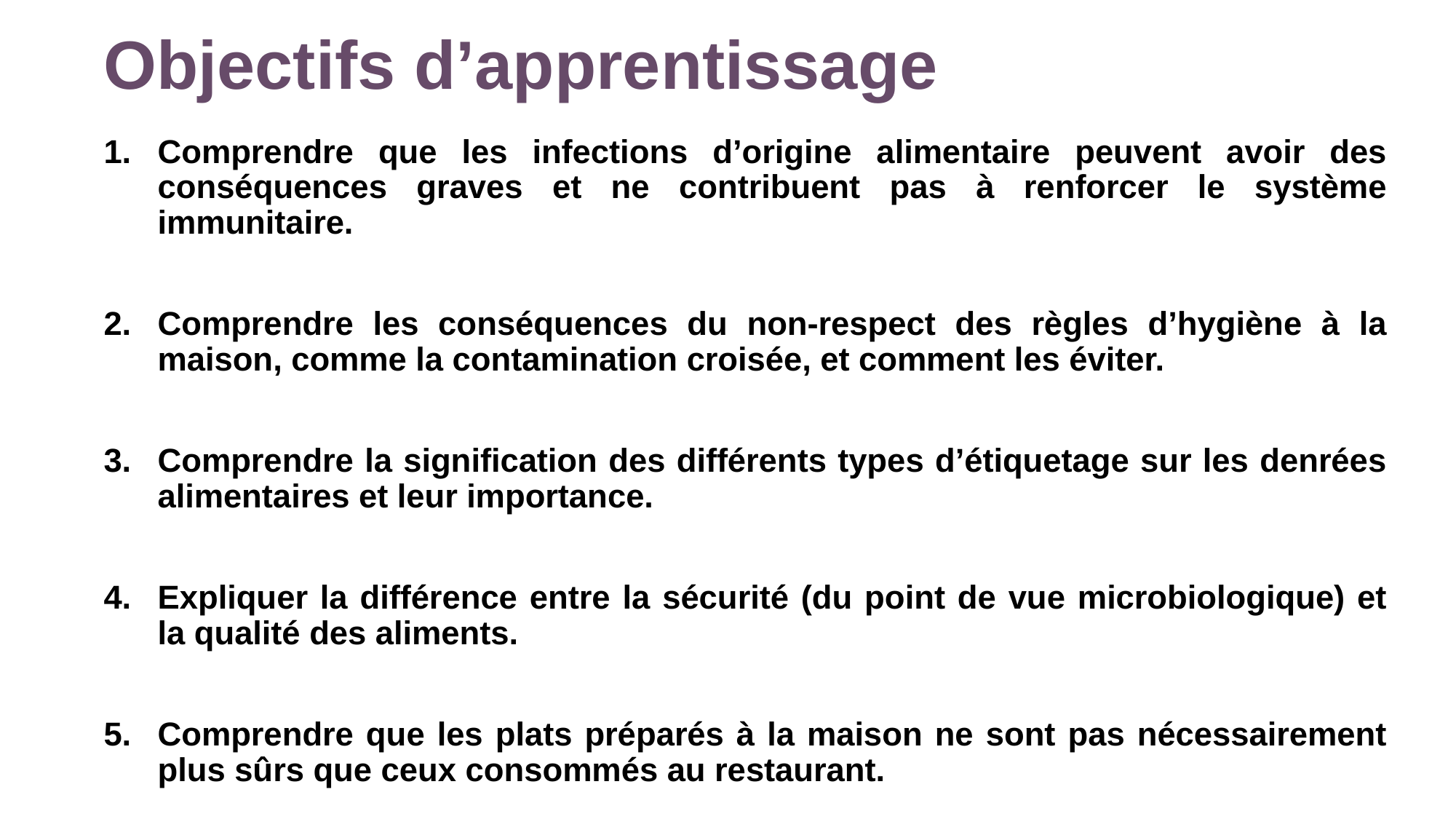

# Objectifs d’apprentissage

Comprendre que les infections d’origine alimentaire peuvent avoir des conséquences graves et ne contribuent pas à renforcer le système immunitaire.

Comprendre les conséquences du non-respect des règles d’hygiène à la maison, comme la contamination croisée, et comment les éviter.

Comprendre la signification des différents types d’étiquetage sur les denrées alimentaires et leur importance.

Expliquer la différence entre la sécurité (du point de vue microbiologique) et la qualité des aliments.

Comprendre que les plats préparés à la maison ne sont pas nécessairement plus sûrs que ceux consommés au restaurant.